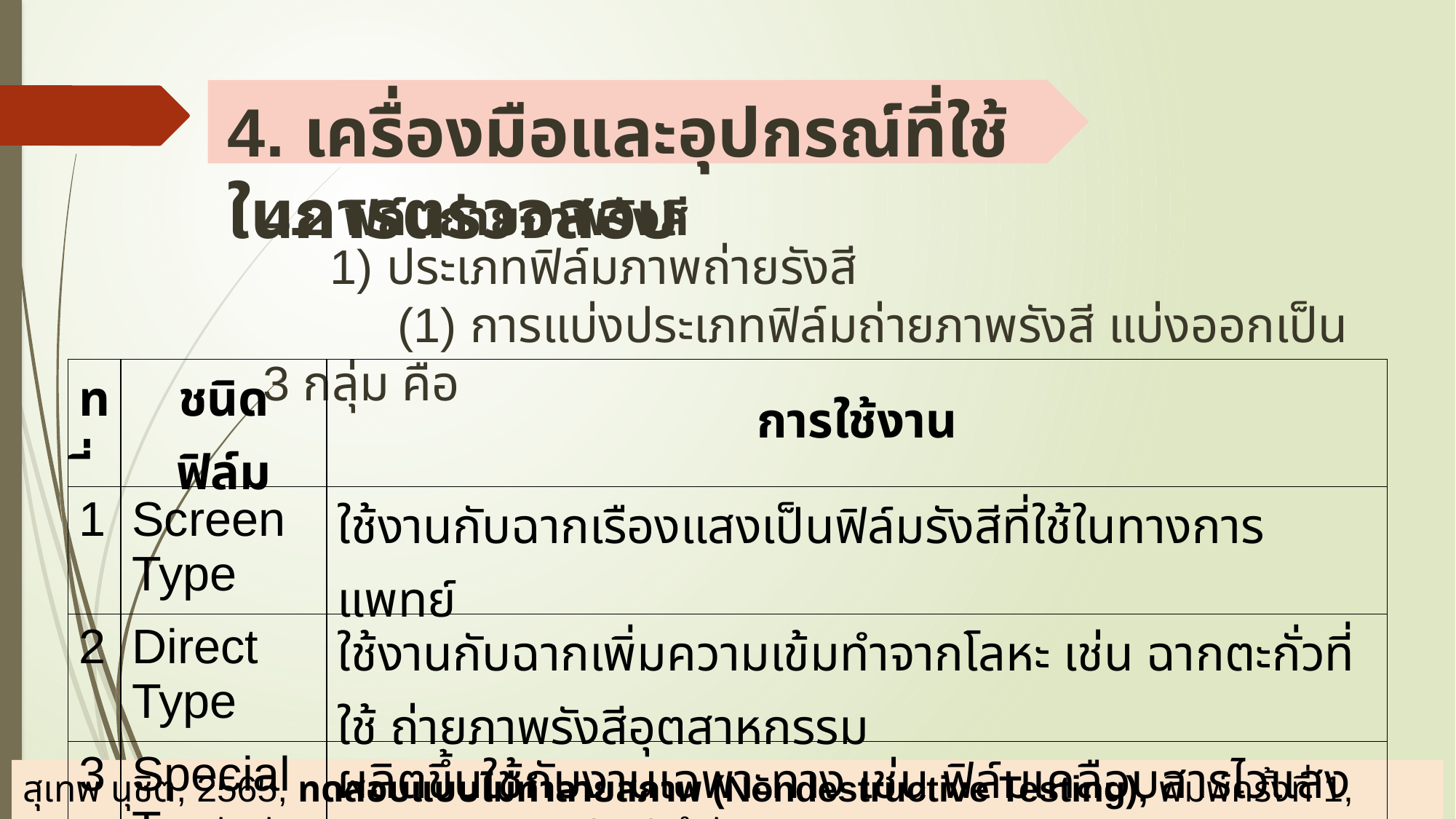

# 4. เครื่องมือและอุปกรณ์ที่ใช้ในการตรวจสอบ
4.2 ฟิล์มถ่ายภาพรังสี
     1) ประเภทฟิล์มภาพถ่ายรังสี
          (1) การแบ่งประเภทฟิล์มถ่ายภาพรังสี แบ่งออกเป็น 3 กลุ่ม คือ
| ที่ | ชนิดฟิล์ม | การใช้งาน |
| --- | --- | --- |
| 1 | Screen Type | ใช้งานกับฉากเรืองแสงเป็นฟิล์มรังสีที่ใช้ในทางการแพทย์ |
| 2 | Direct Type | ใช้งานกับฉากเพิ่มความเข้มทำจากโลหะ เช่น ฉากตะกั่วที่ใช้ ถ่ายภาพรังสีอุตสาหกรรม |
| 3 | Special Type | ผลิตขึ้นใช้กับงานเฉพาะทาง เช่น ฟิล์มเคลือบสารไวแสงหน้าเดียวที่ให้ความคมชัดพิเศษ |
สุเทพ นุชิต, 2565, ทดสอบแบบไม่ทำลายสภาพ (Nondestructive Testing), พิมพ์ครั้งที่ 1, กรุงเทพฯ;บริษัทพัฒนาคุณภาพวิชาการ (พว.) จำกัด.